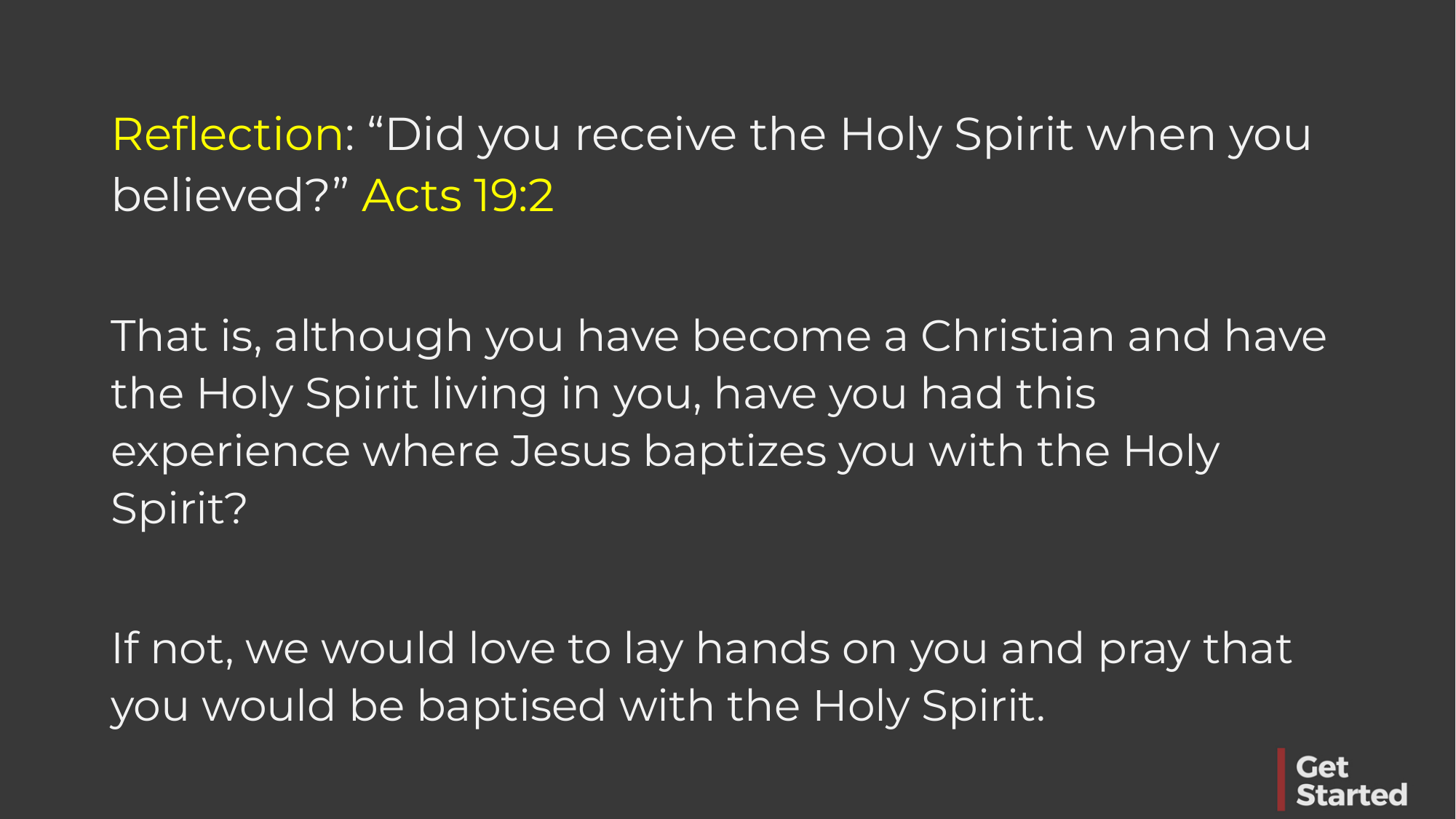

Reflection: “Did you receive the Holy Spirit when you believed?” Acts 19:2

That is, although you have become a Christian and have the Holy Spirit living in you, have you had this experience where Jesus baptizes you with the Holy Spirit?

If not, we would love to lay hands on you and pray that you would be baptised with the Holy Spirit.